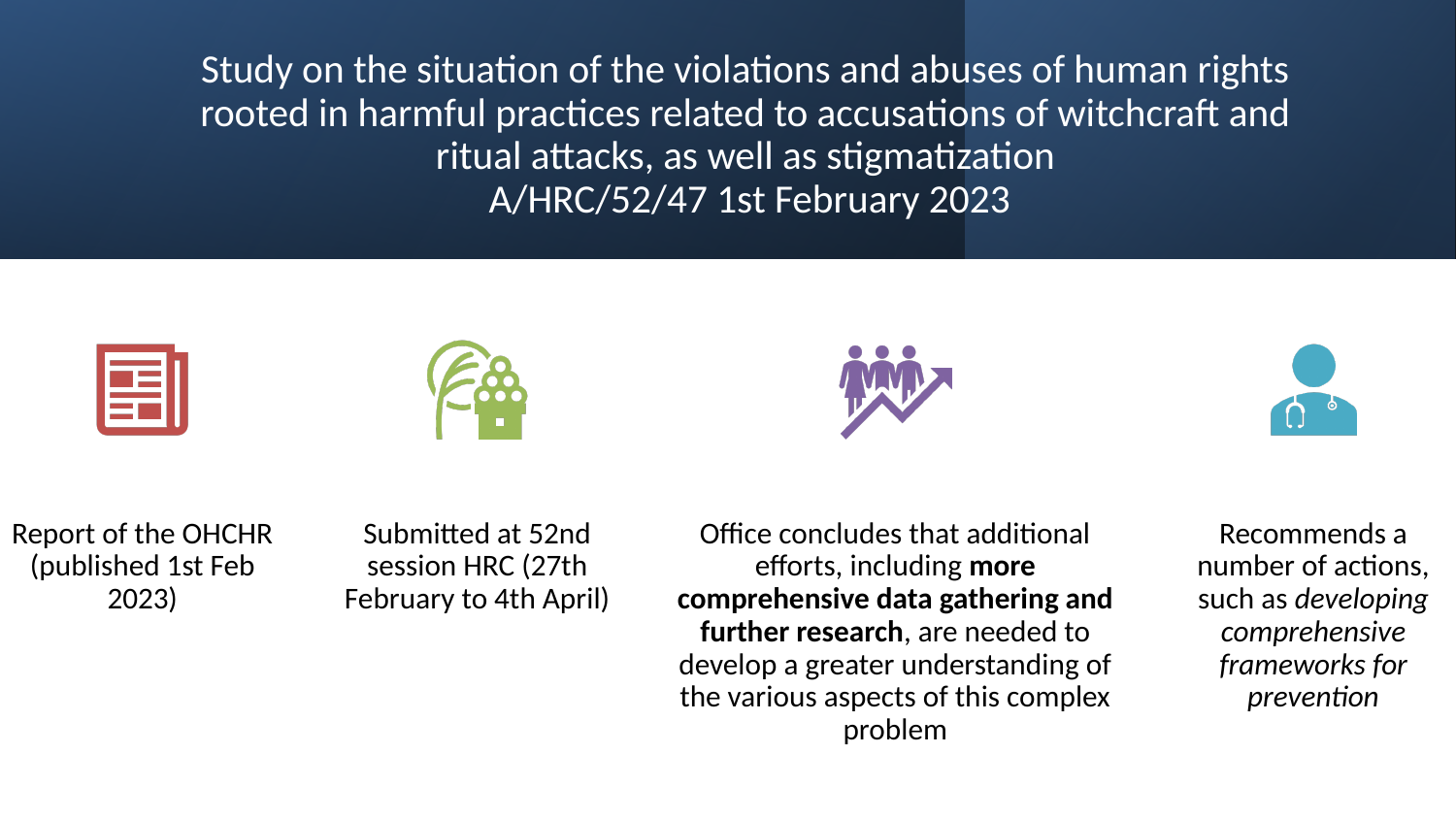

# Study on the situation of the violations and abuses of human rights rooted in harmful practices related to accusations of witchcraft and ritual attacks, as well as stigmatization  A/HRC/52/47 1st February 2023

Report of the OHCHR (published 1st Feb 2023)
Submitted at 52nd session HRC (27th February to 4th April)
Office concludes that additional efforts, including more comprehensive data gathering and further research, are needed to develop a greater understanding of the various aspects of this complex problem
Recommends a number of actions, such as developing comprehensive frameworks for prevention